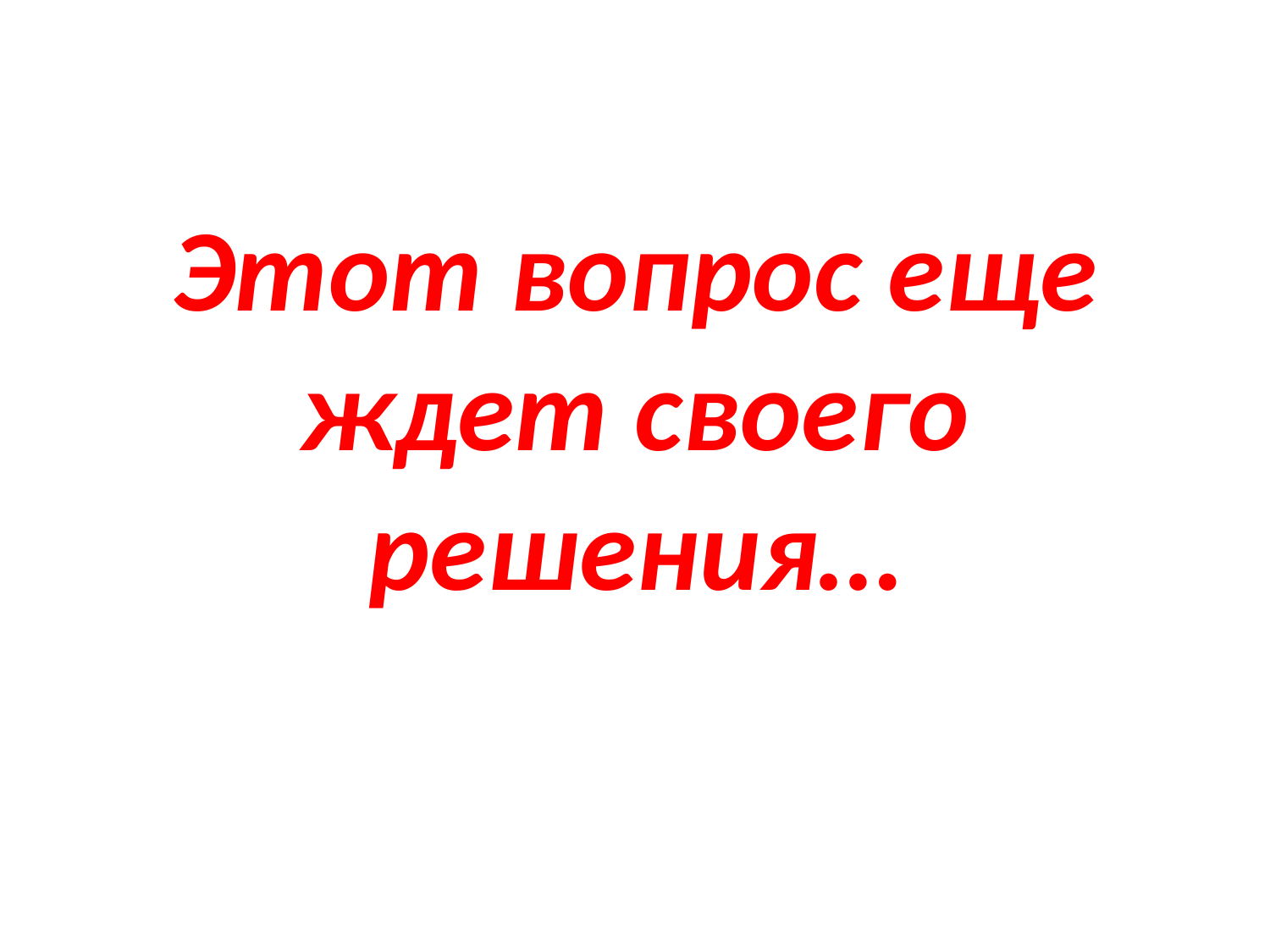

# Этот вопрос еще ждет своего решения…